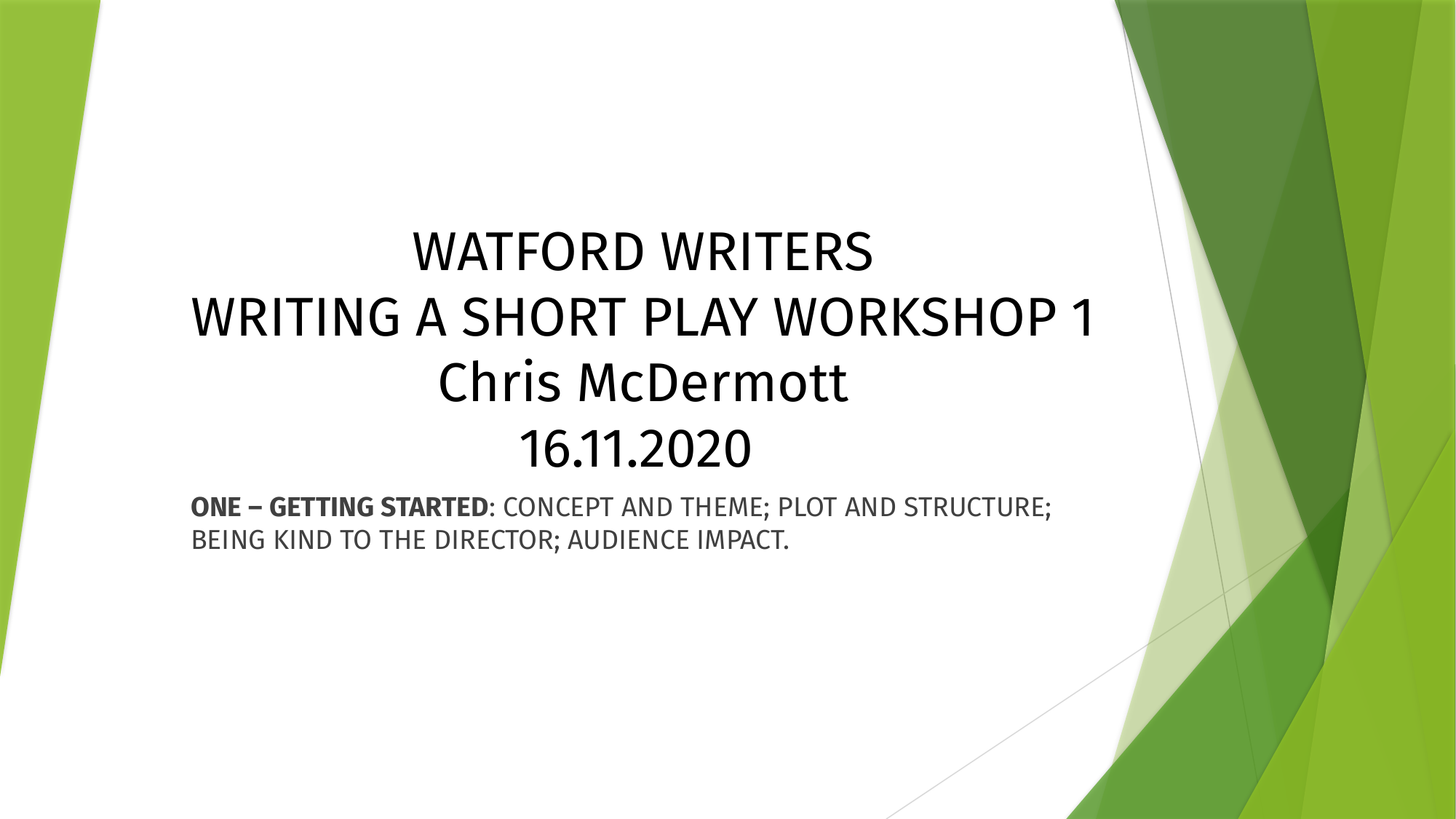

# WATFORD WRITERS WRITING A SHORT PLAY WORKSHOP 1 Chris McDermott 16.11.2020
ONE – GETTING STARTED: CONCEPT AND THEME; PLOT AND STRUCTURE;  BEING KIND TO THE DIRECTOR; AUDIENCE IMPACT.